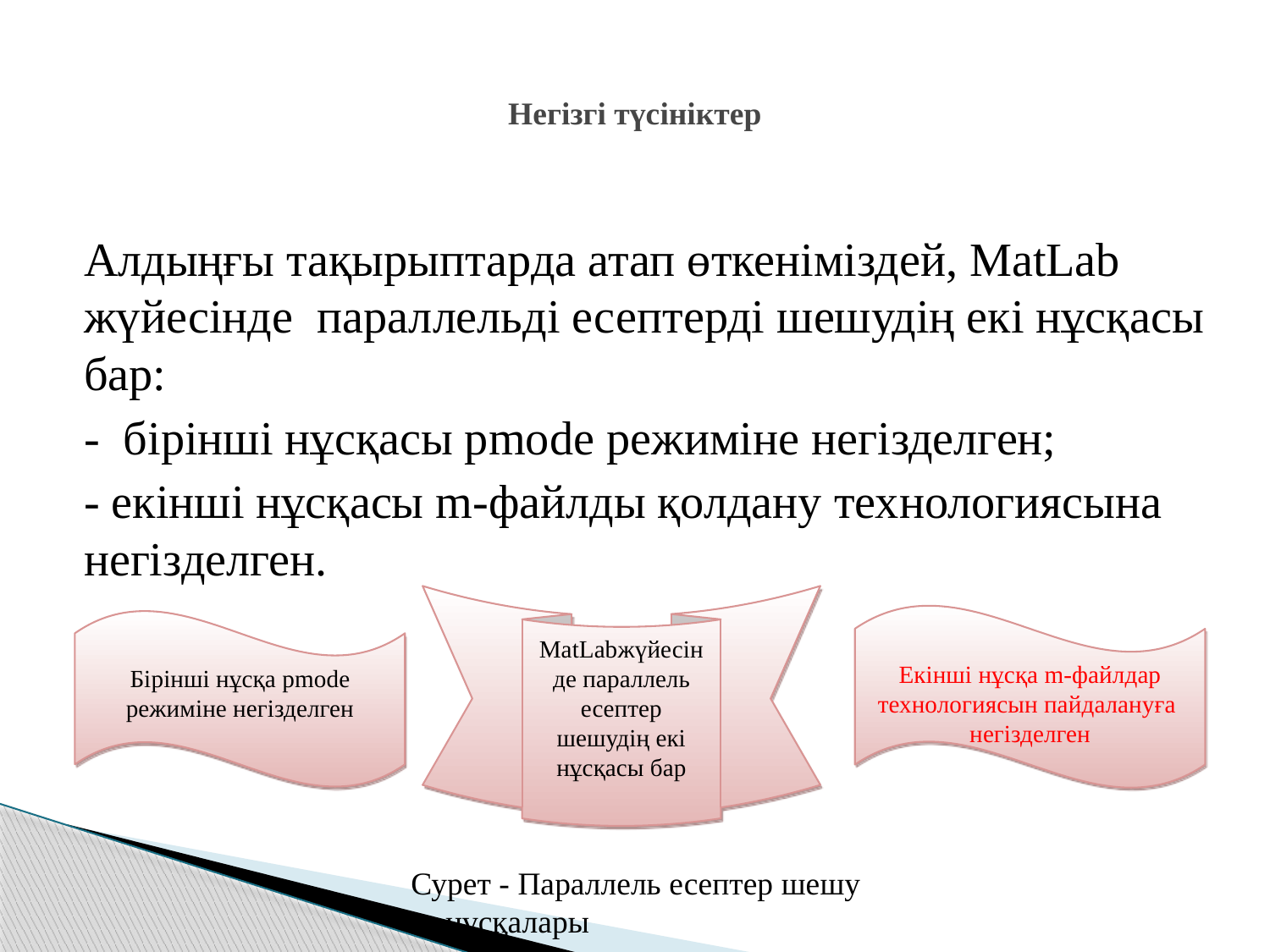

# Негізгі түсініктер
	Алдыңғы тақырыптарда атап өткеніміздей, MatLab жүйесінде  параллельді есептерді шешудің екі нұсқасы бар:
	-  бірінші нұсқасы pmode режиміне негізделген;
	- екінші нұсқасы m-файлды қолдану технологиясына негізделген.
MatLabжүйесінде параллель есептер шешудің екі нұсқасы бар
Екінші нұсқа m-файлдар технологиясын пайдалануға  негізделген

Бірінші нұсқа pmode режиміне негізделген
	Сурет - Параллель есептер шешу нұсқалары